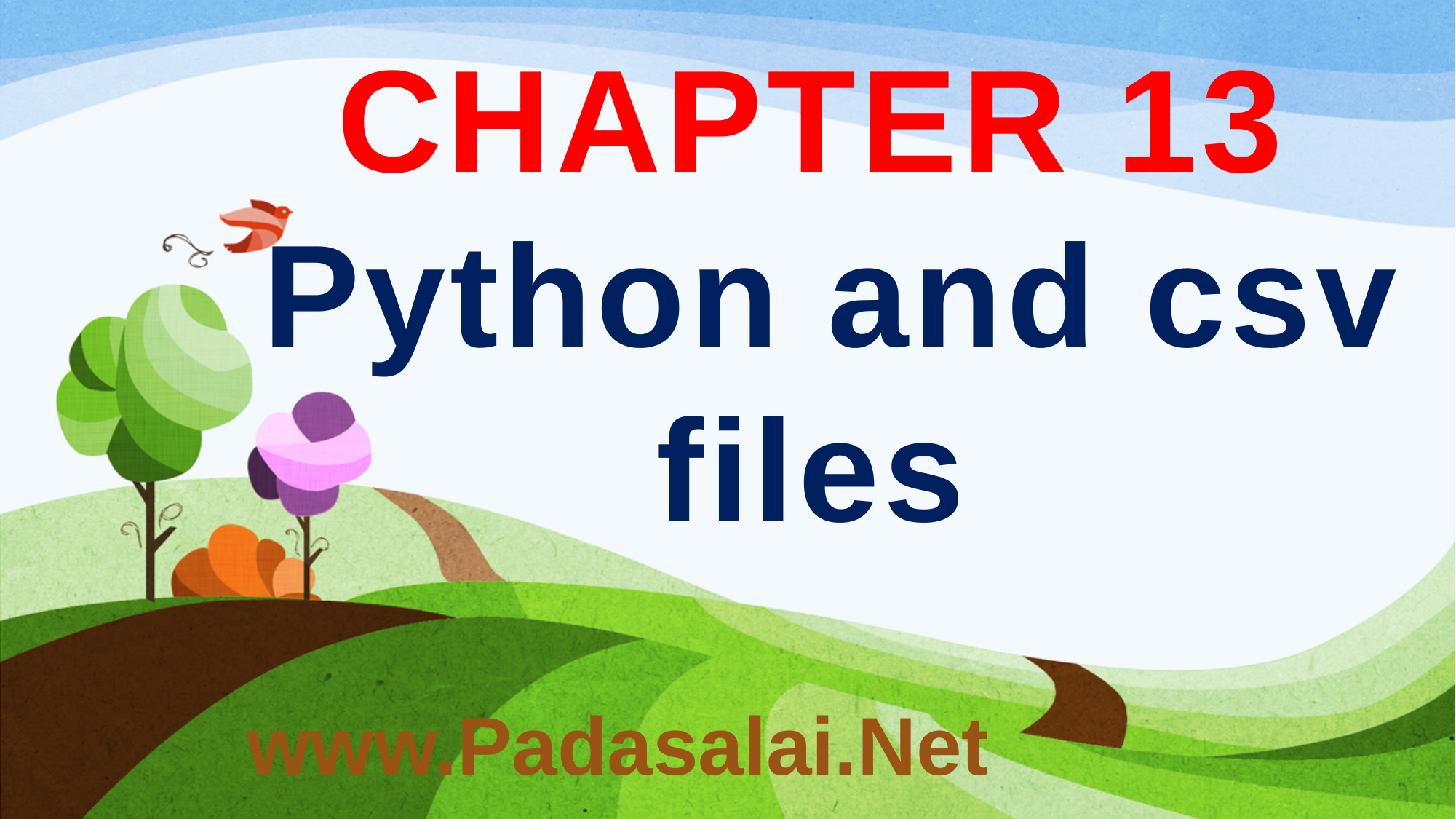

CHAPTER 13
Python and csv files
www.Padasalai.Net